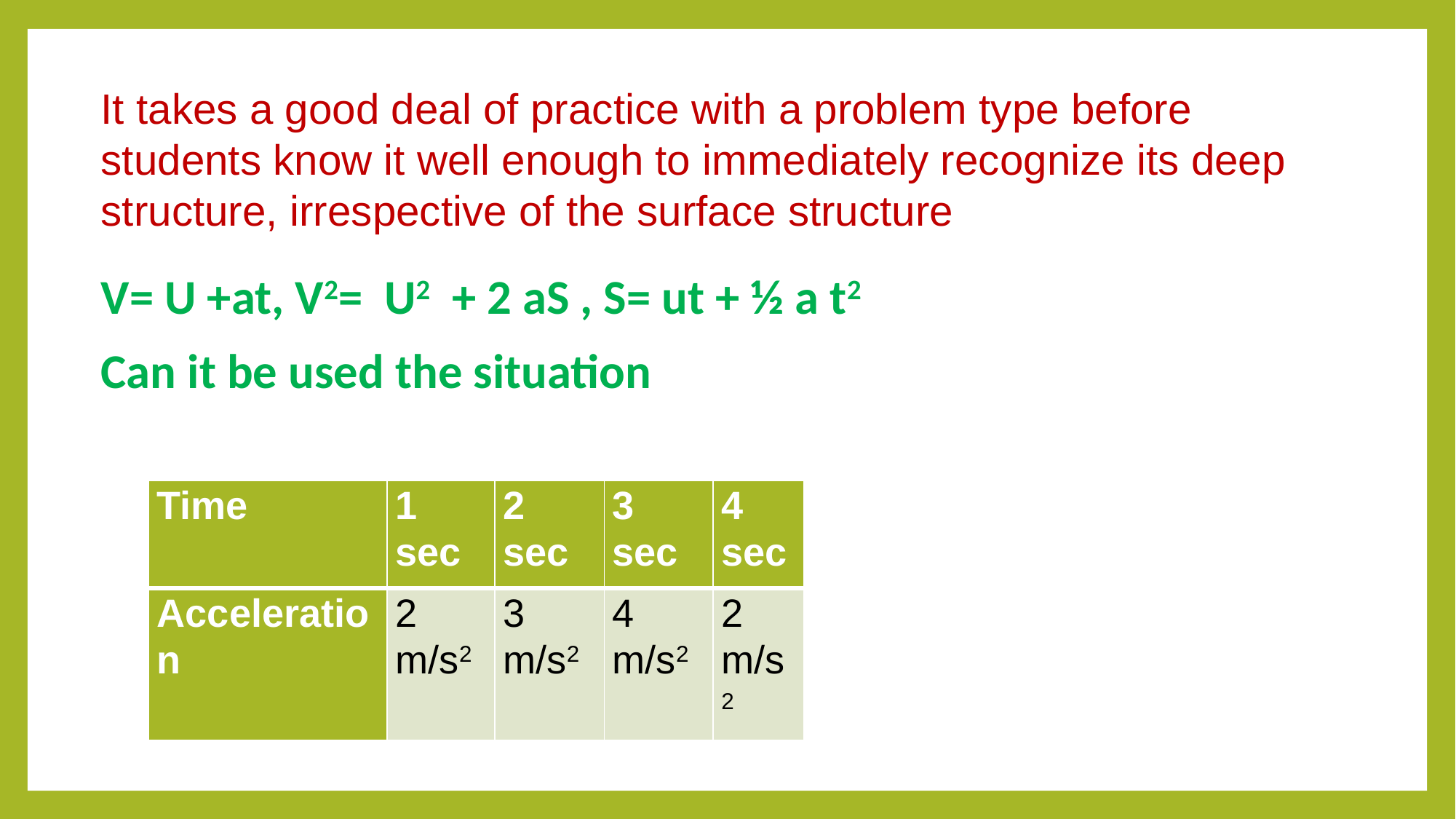

It takes a good deal of practice with a problem type before students know it well enough to immediately recognize its deep structure, irrespective of the surface structure
V= U +at, V2=  U2  + 2 aS , S= ut + ½ a t2
Can it be used the situation
| Time | 1 sec | 2 sec | 3 sec | 4 sec |
| --- | --- | --- | --- | --- |
| Acceleration | 2 m/s2 | 3 m/s2 | 4 m/s2 | 2 m/s2 |